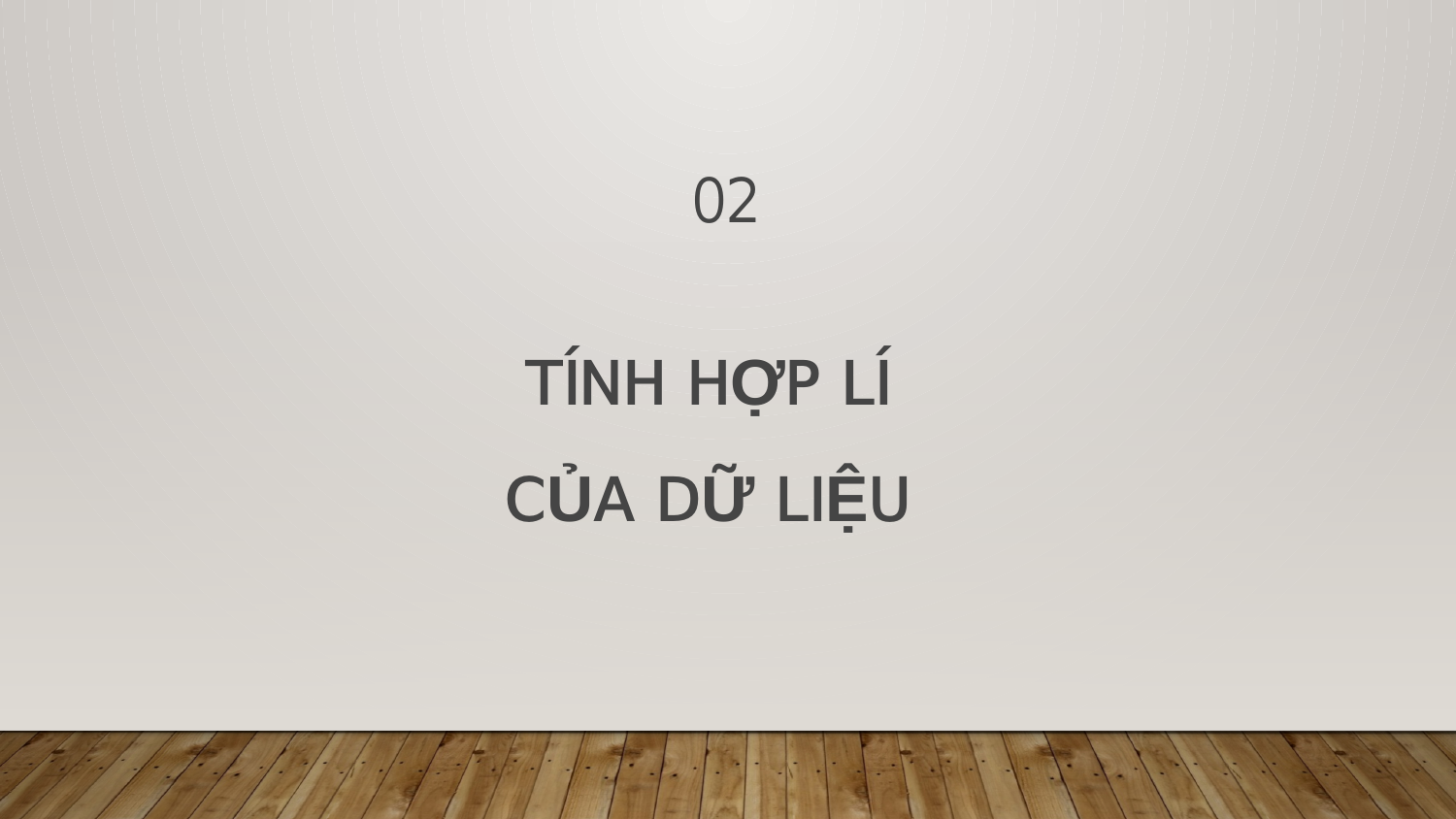

02
# TÍNH HỢP LÍ CỦA DỮ LIỆU